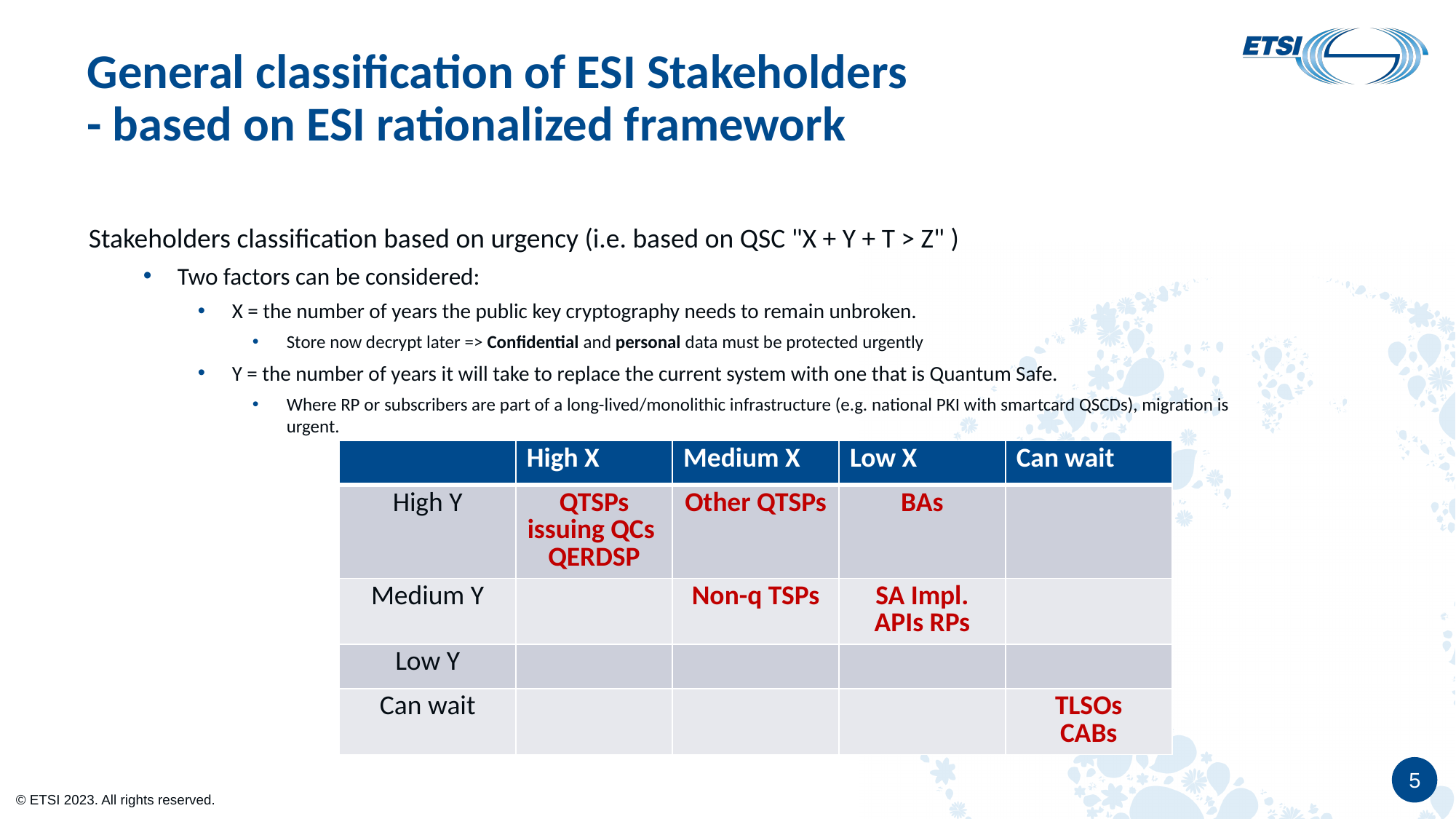

# General classification of ESI Stakeholders - based on ESI rationalized framework
Stakeholders classification based on urgency (i.e. based on QSC "X + Y + T > Z" )
Two factors can be considered:
X = the number of years the public key cryptography needs to remain unbroken.
Store now decrypt later => Confidential and personal data must be protected urgently
Y = the number of years it will take to replace the current system with one that is Quantum Safe.
Where RP or subscribers are part of a long-lived/monolithic infrastructure (e.g. national PKI with smartcard QSCDs), migration is urgent.
|  | High X | Medium X | Low X | Can wait |
| --- | --- | --- | --- | --- |
| High Y | QTSPs issuing QCs QERDSP | Other QTSPs | BAs |  |
| Medium Y |  | Non-q TSPs | SA Impl. APIs RPs |  |
| Low Y |  |  |  |  |
| Can wait |  |  |  | TLSOs CABs |
5